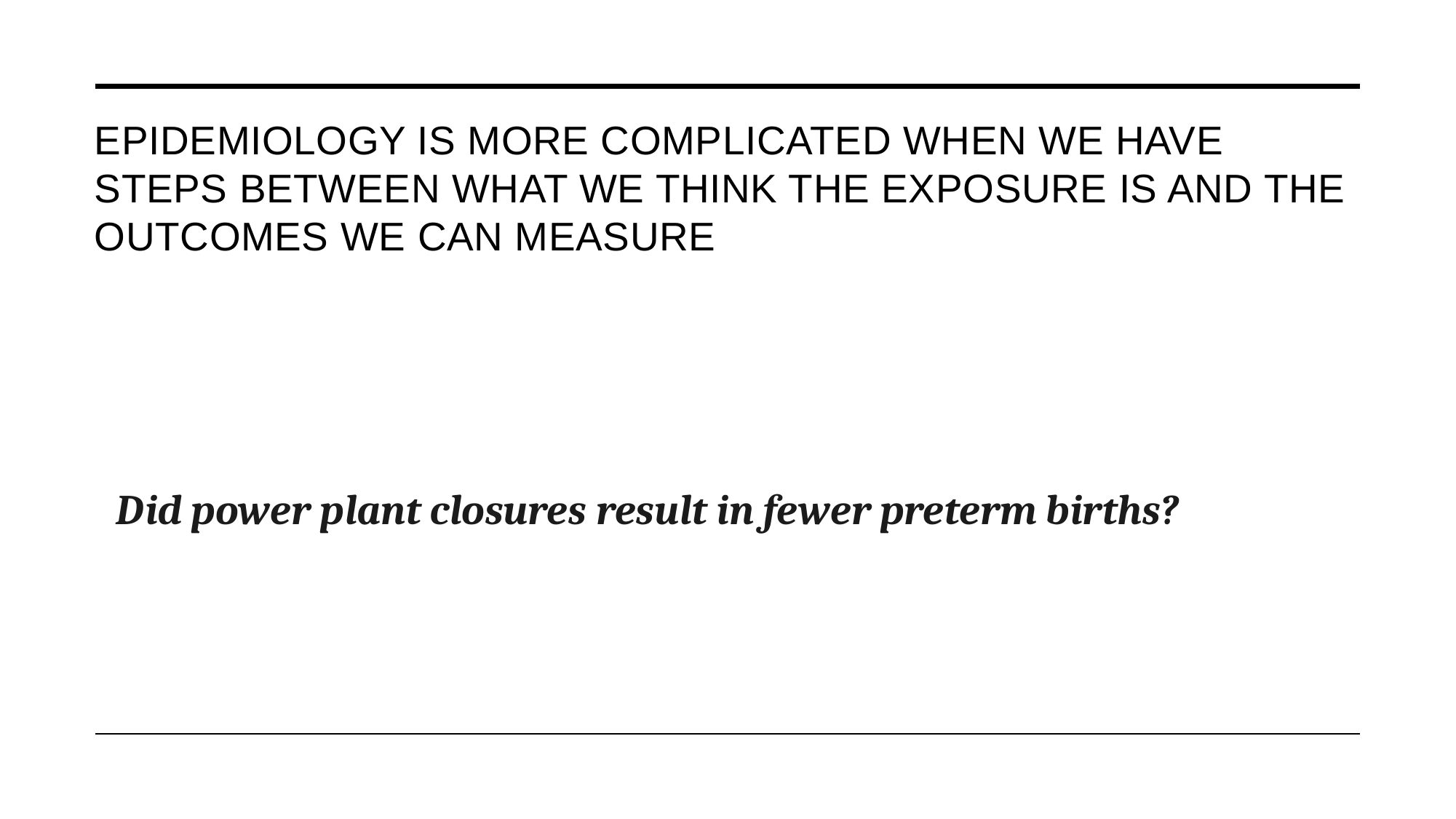

# Epidemiology is more complicated when we have steps between what we think the exposure is and the outcomes we can measure
Did power plant closures result in fewer preterm births?